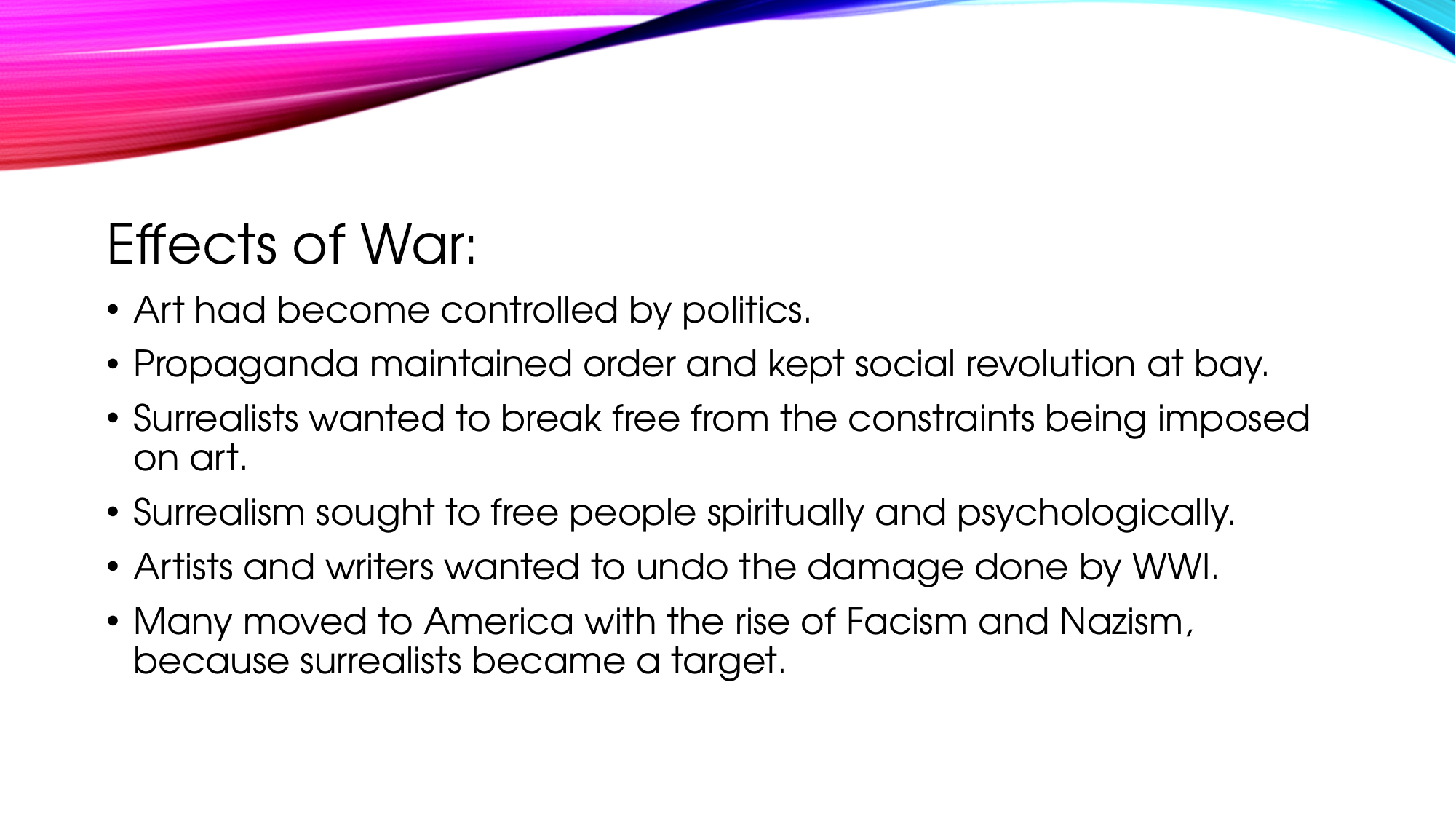

Effects of War:
Art had become controlled by politics.
Propaganda maintained order and kept social revolution at bay.
Surrealists wanted to break free from the constraints being imposed on art.
Surrealism sought to free people spiritually and psychologically.
Artists and writers wanted to undo the damage done by WWI.
Many moved to America with the rise of Facism and Nazism, because surrealists became a target.